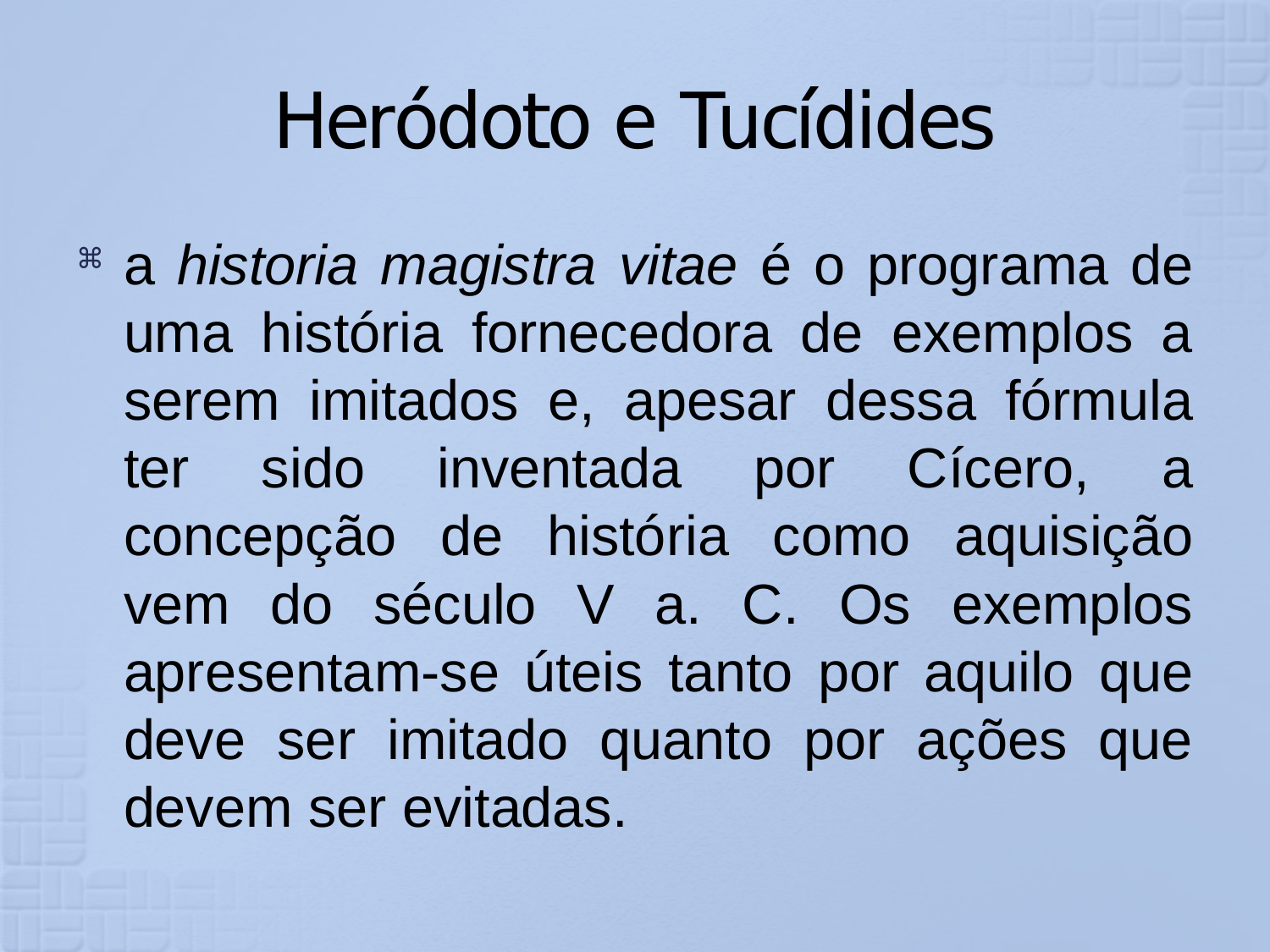

# Heródoto e Tucídides
a historia magistra vitae é o programa de uma história fornecedora de exemplos a serem imitados e, apesar dessa fórmula ter sido inventada por Cícero, a concepção de história como aquisição vem do século V a. C. Os exemplos apresentam-se úteis tanto por aquilo que deve ser imitado quanto por ações que devem ser evitadas.